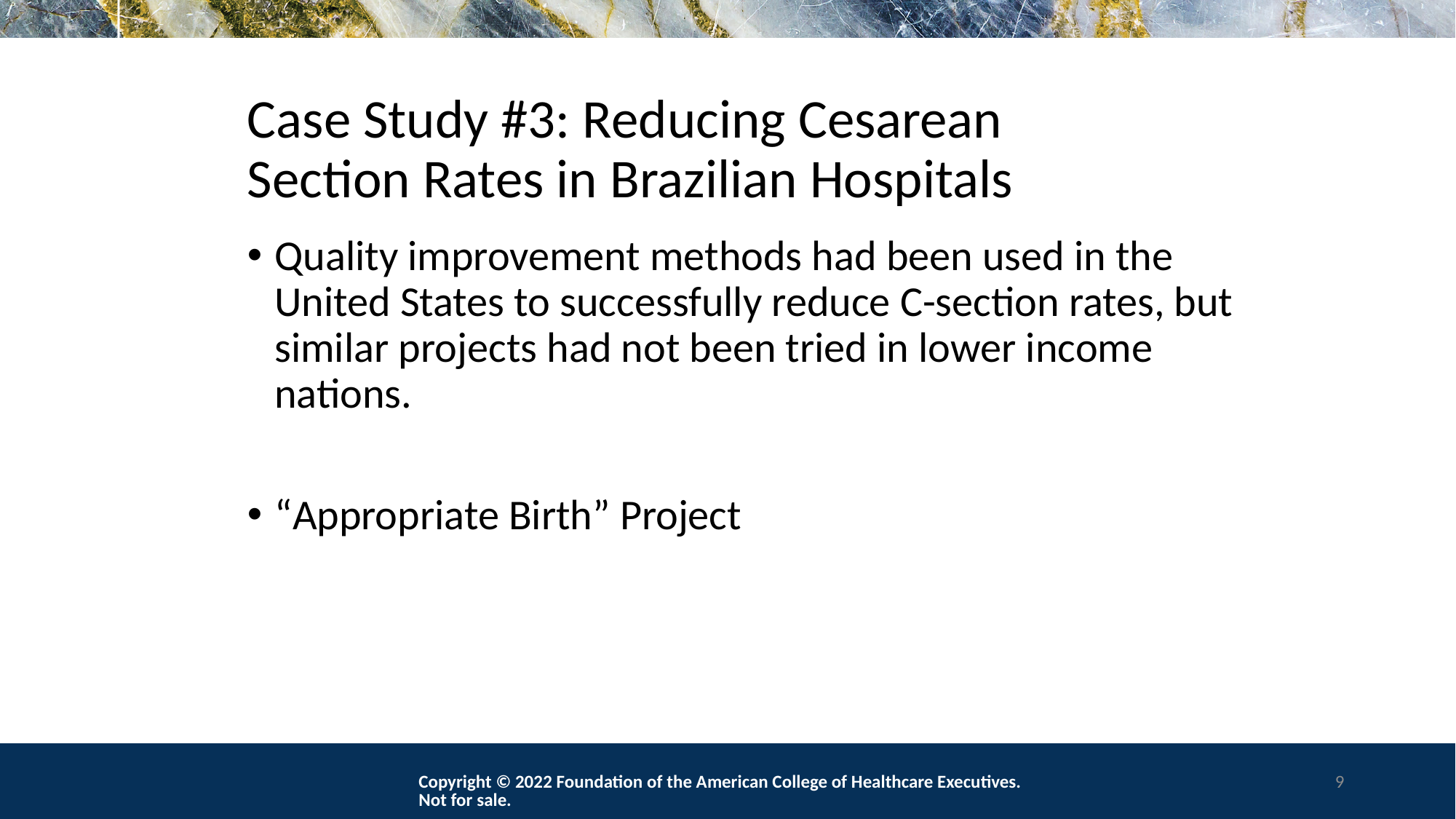

# Case Study #3: Reducing Cesarean Section Rates in Brazilian Hospitals
Quality improvement methods had been used in the United States to successfully reduce C-section rates, but similar projects had not been tried in lower income nations.

“Appropriate Birth” Project
Copyright © 2022 Foundation of the American College of Healthcare Executives. Not for sale.
9